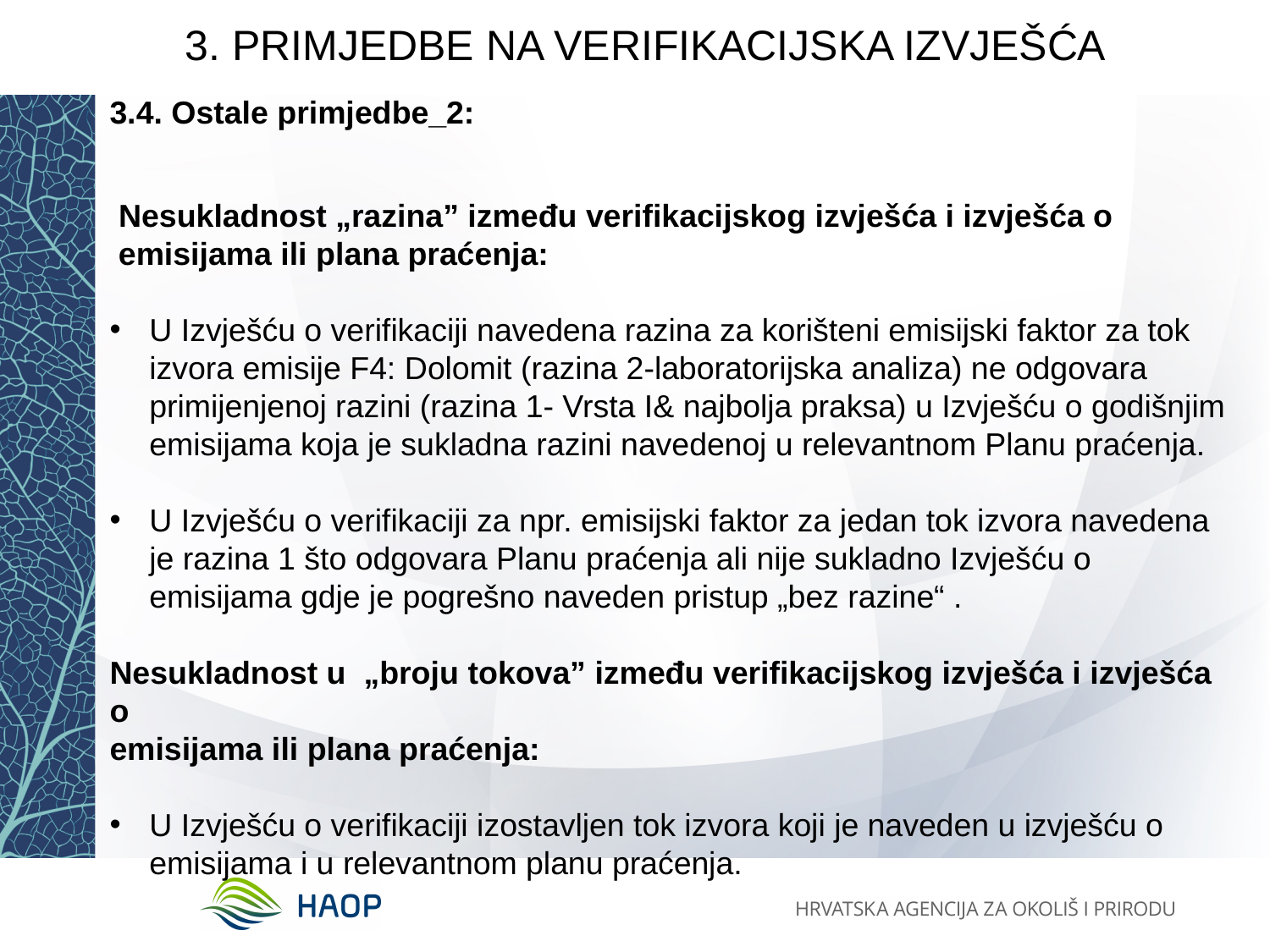

# 3. PRIMJEDBE NA VERIFIKACIJSKA IZVJEŠĆA
3.4. Ostale primjedbe_2:

 Nesukladnost „razina” između verifikacijskog izvješća i izvješća o
 emisijama ili plana praćenja:

U Izvješću o verifikaciji navedena razina za korišteni emisijski faktor za tok izvora emisije F4: Dolomit (razina 2-laboratorijska analiza) ne odgovara primijenjenoj razini (razina 1- Vrsta I& najbolja praksa) u Izvješću o godišnjim emisijama koja je sukladna razini navedenoj u relevantnom Planu praćenja.

U Izvješću o verifikaciji za npr. emisijski faktor za jedan tok izvora navedena je razina 1 što odgovara Planu praćenja ali nije sukladno Izvješću o emisijama gdje je pogrešno naveden pristup „bez razine“ .

Nesukladnost u  „broju tokova” između verifikacijskog izvješća i izvješća o
emisijama ili plana praćenja:

U Izvješću o verifikaciji izostavljen tok izvora koji je naveden u izvješću o emisijama i u relevantnom planu praćenja.